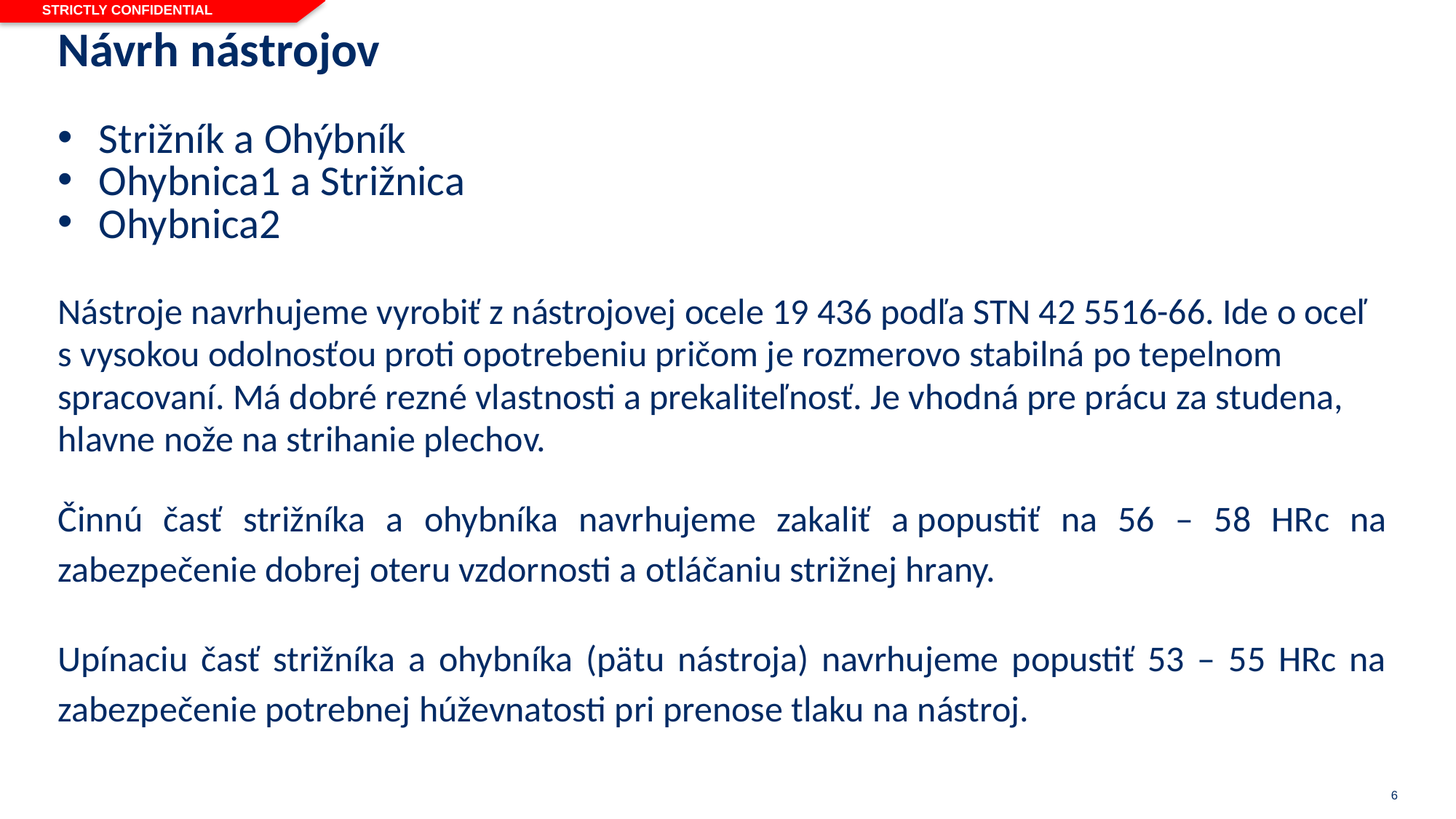

# Návrh nástrojov
Strižník a Ohýbník
Ohybnica1 a Strižnica
Ohybnica2

Nástroje navrhujeme vyrobiť z nástrojovej ocele 19 436 podľa STN 42 5516-66. Ide o oceľ s vysokou odolnosťou proti opotrebeniu pričom je rozmerovo stabilná po tepelnom spracovaní. Má dobré rezné vlastnosti a prekaliteľnosť. Je vhodná pre prácu za studena, hlavne nože na strihanie plechov.

Činnú časť strižníka a ohybníka navrhujeme zakaliť a popustiť na 56 – 58 HRc na zabezpečenie dobrej oteru vzdornosti a otláčaniu strižnej hrany.

Upínaciu časť strižníka a ohybníka (pätu nástroja) navrhujeme popustiť 53 – 55 HRc na zabezpečenie potrebnej húževnatosti pri prenose tlaku na nástroj.

6